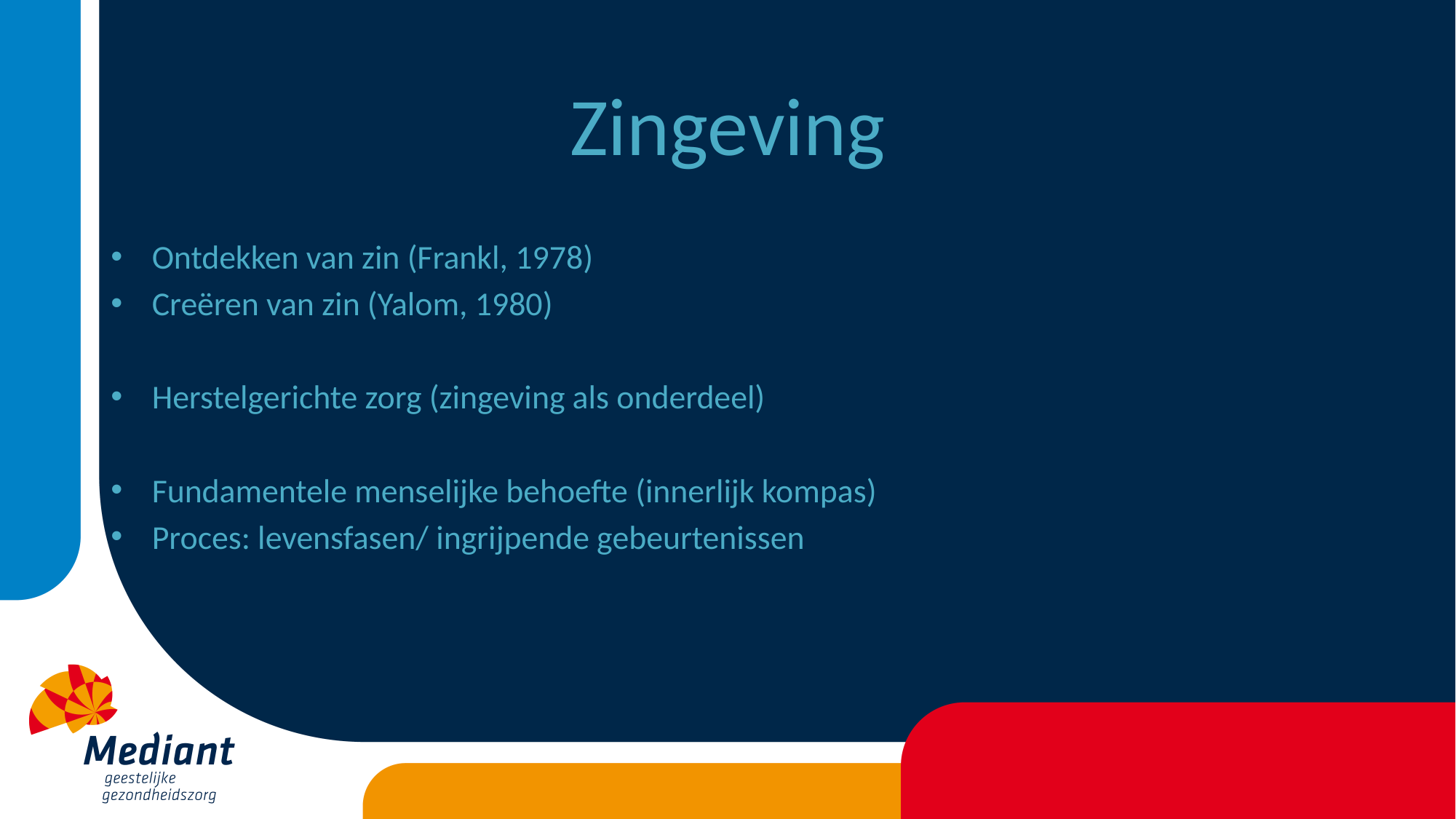

# Zingeving
Ontdekken van zin (Frankl, 1978)
Creëren van zin (Yalom, 1980)

Herstelgerichte zorg (zingeving als onderdeel)

Fundamentele menselijke behoefte (innerlijk kompas)
Proces: levensfasen/ ingrijpende gebeurtenissen